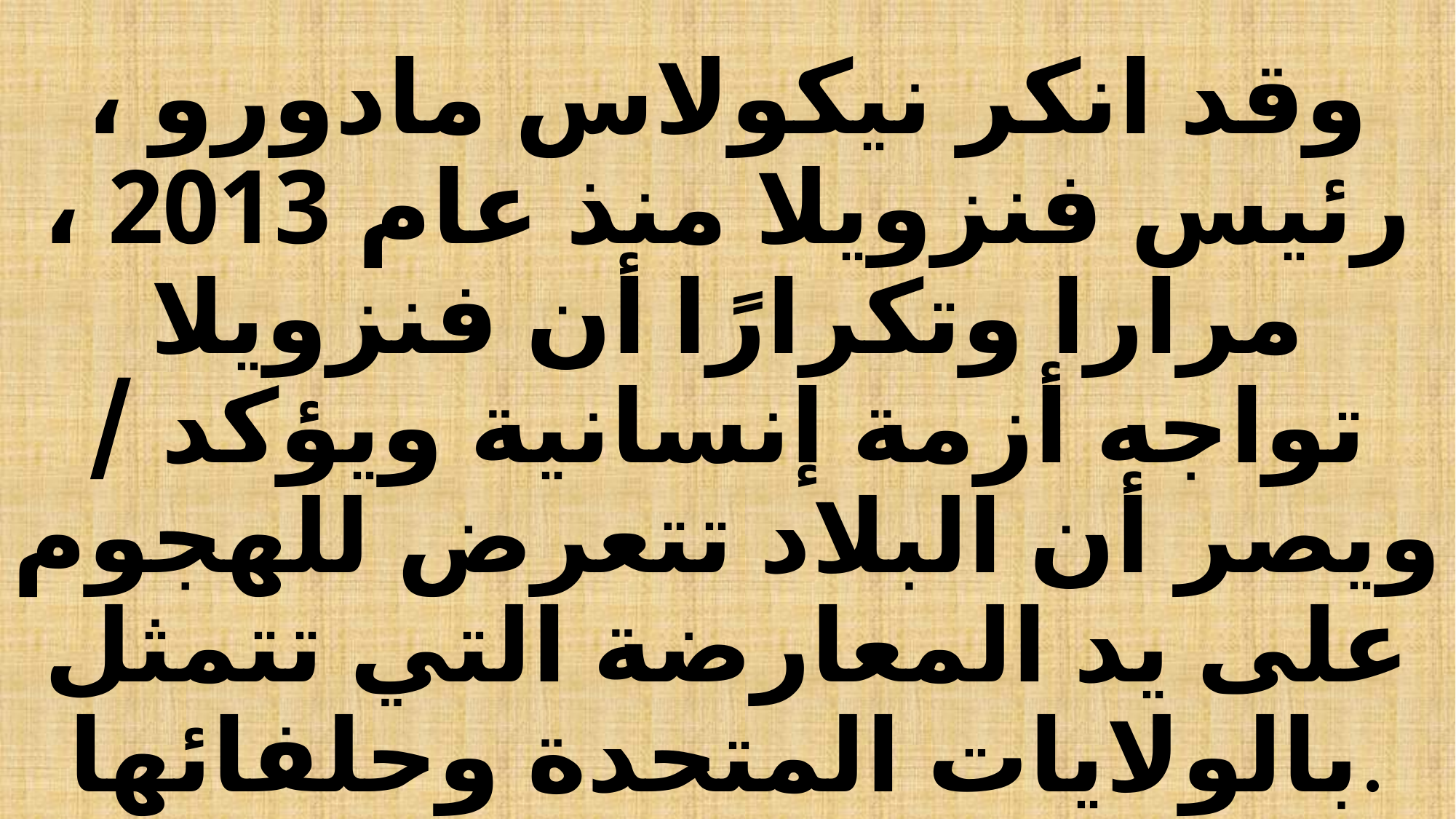

# وقد انكر نيكولاس مادورو ، رئيس فنزويلا منذ عام 2013 ، مرارا وتكرارًا أن فنزويلا تواجه أزمة إنسانية ويؤكد / ويصر أن البلاد تتعرض للهجوم على يد المعارضة التي تتمثل بالولايات المتحدة وحلفائها.